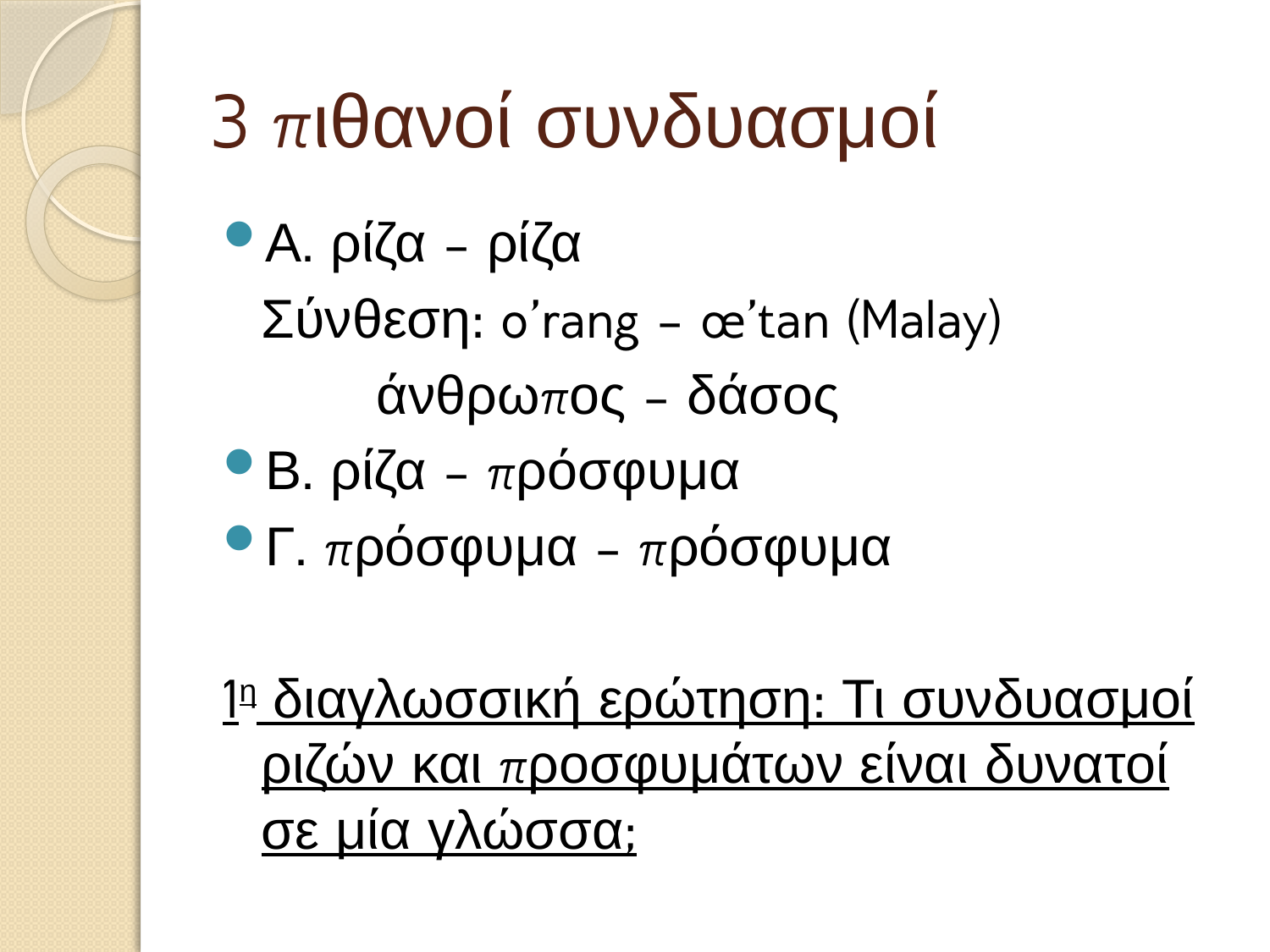

# 3 πιθανοί συνδυασμοί
Α. ρίζα – ρίζα
		Σύνθεση: o’rang – oe’tan (Malay)
			       άνθρωπος – δάσος
Β. ρίζα – πρόσφυμα
Γ. πρόσφυμα – πρόσφυμα

1η διαγλωσσική ερώτηση: Τι συνδυασμοί ριζών και προσφυμάτων είναι δυνατοί σε μία γλώσσα;